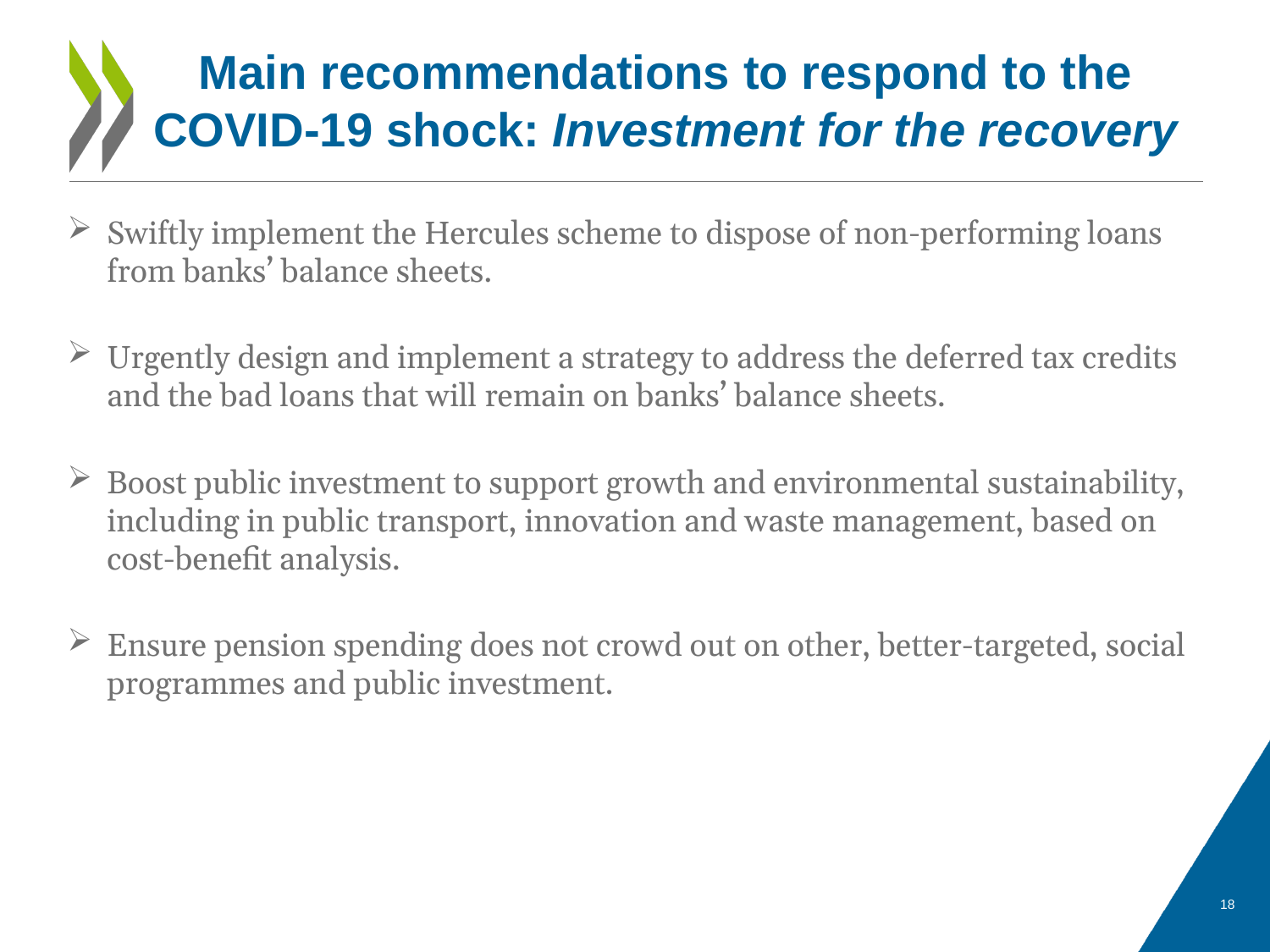

# Main recommendations to respond to the COVID-19 shock: Investment for the recovery
Swiftly implement the Hercules scheme to dispose of non-performing loans from banks’ balance sheets.

Urgently design and implement a strategy to address the deferred tax credits and the bad loans that will remain on banks’ balance sheets.

Boost public investment to support growth and environmental sustainability, including in public transport, innovation and waste management, based on cost-benefit analysis.

Ensure pension spending does not crowd out on other, better-targeted, social programmes and public investment.
18